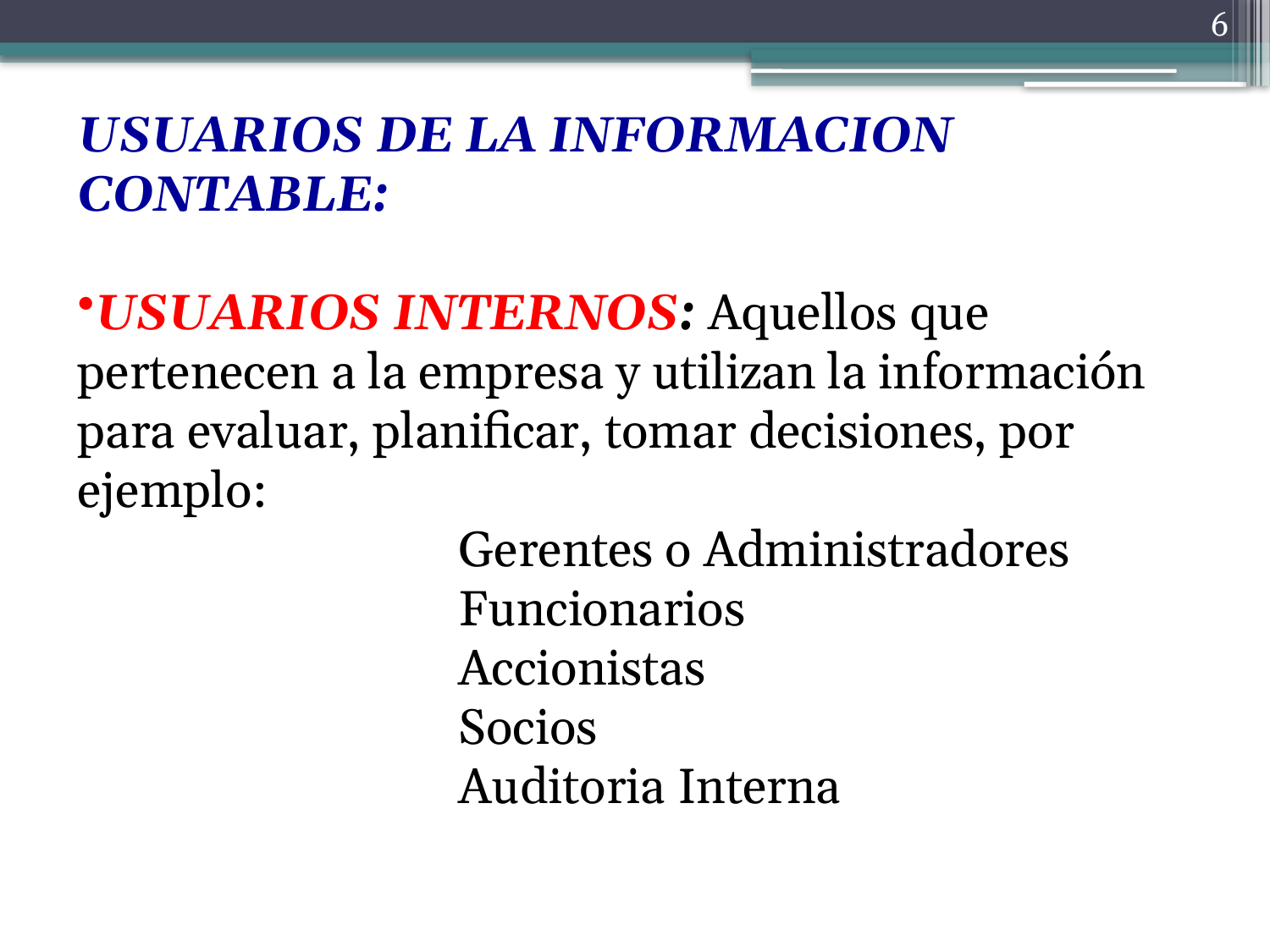

6
USUARIOS DE LA INFORMACION CONTABLE:

USUARIOS INTERNOS: Aquellos que pertenecen a la empresa y utilizan la información para evaluar, planificar, tomar decisiones, por ejemplo:
		Gerentes o Administradores
		Funcionarios
		Accionistas
		Socios
		Auditoria Interna